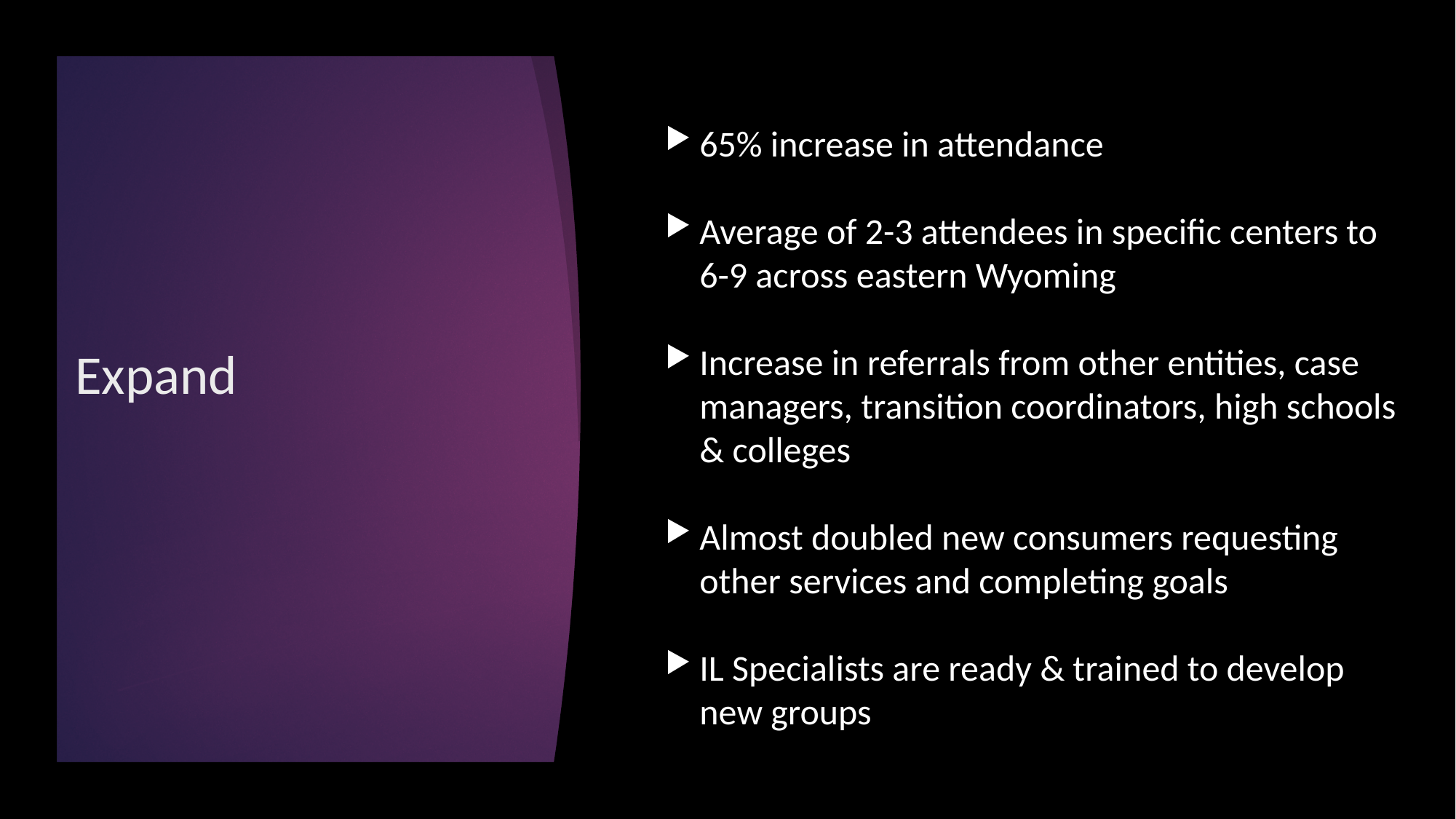

# Expand

65% increase in attendance

Average of 2-3 attendees in specific centers to 6-9 across eastern Wyoming

Increase in referrals from other entities, case managers, transition coordinators, high schools & colleges

Almost doubled new consumers requesting other services and completing goals

IL Specialists are ready & trained to develop new groups
Expand